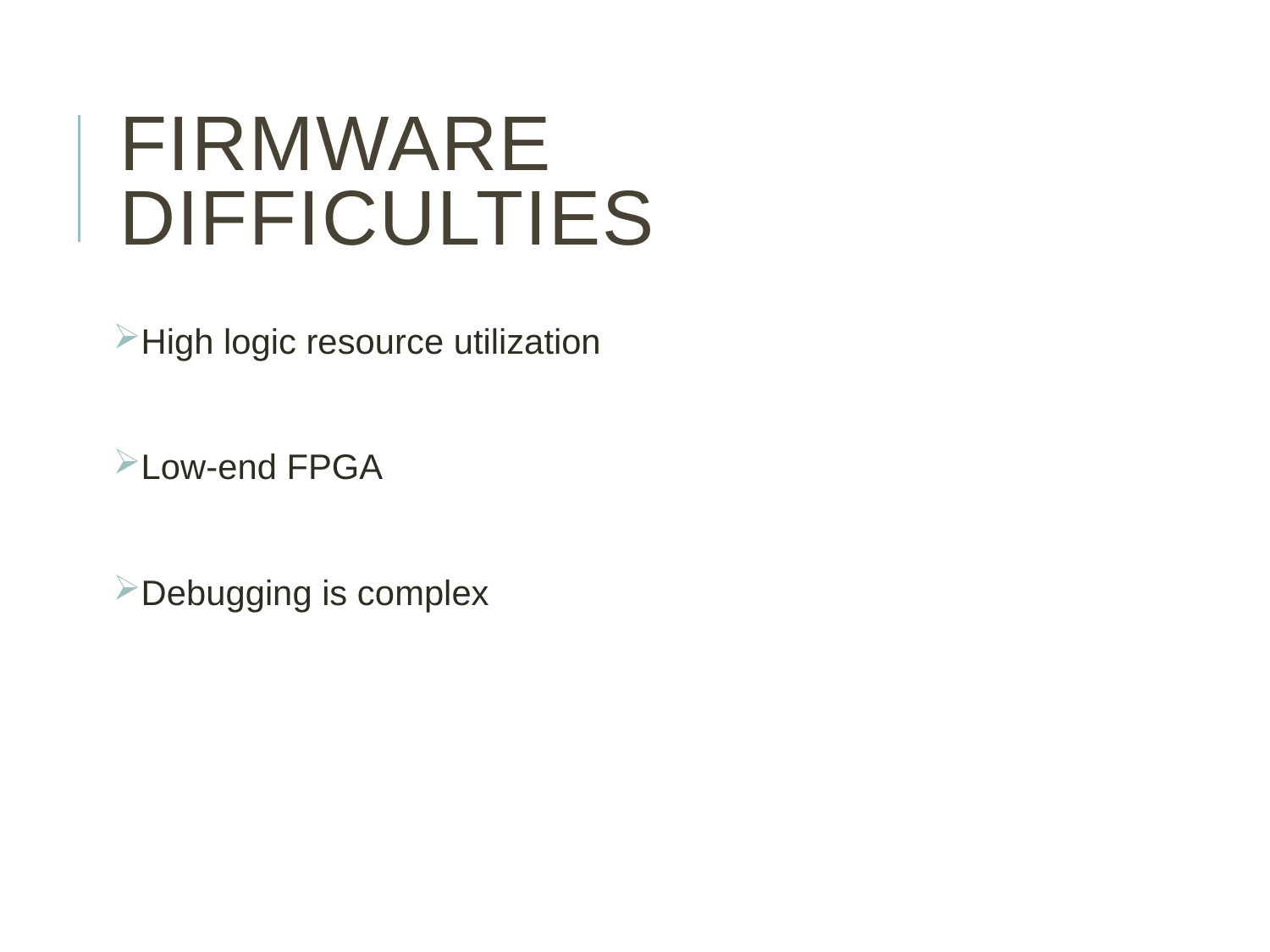

# Firmware Difficulties
High logic resource utilization

Low-end FPGA

Debugging is complex